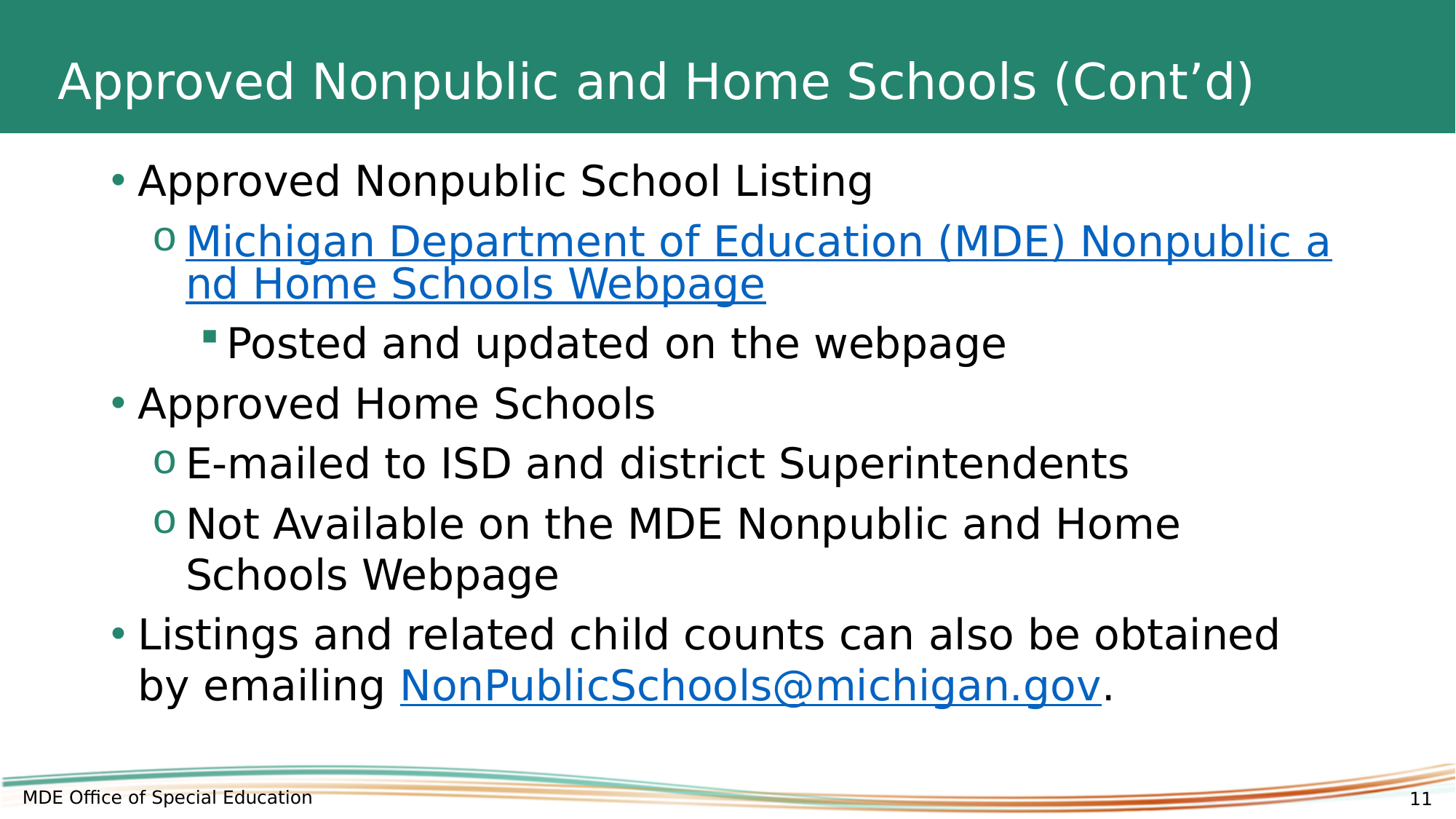

# Approved Nonpublic and Home Schools (Cont’d)
Approved Nonpublic School Listing
Michigan Department of Education (MDE) Nonpublic and Home Schools Webpage
Posted and updated on the webpage
Approved Home Schools
E-mailed to ISD and district Superintendents
Not Available on the MDE Nonpublic and Home Schools Webpage
Listings and related child counts can also be obtained by emailing NonPublicSchools@michigan.gov.
MDE Office of Special Education
11